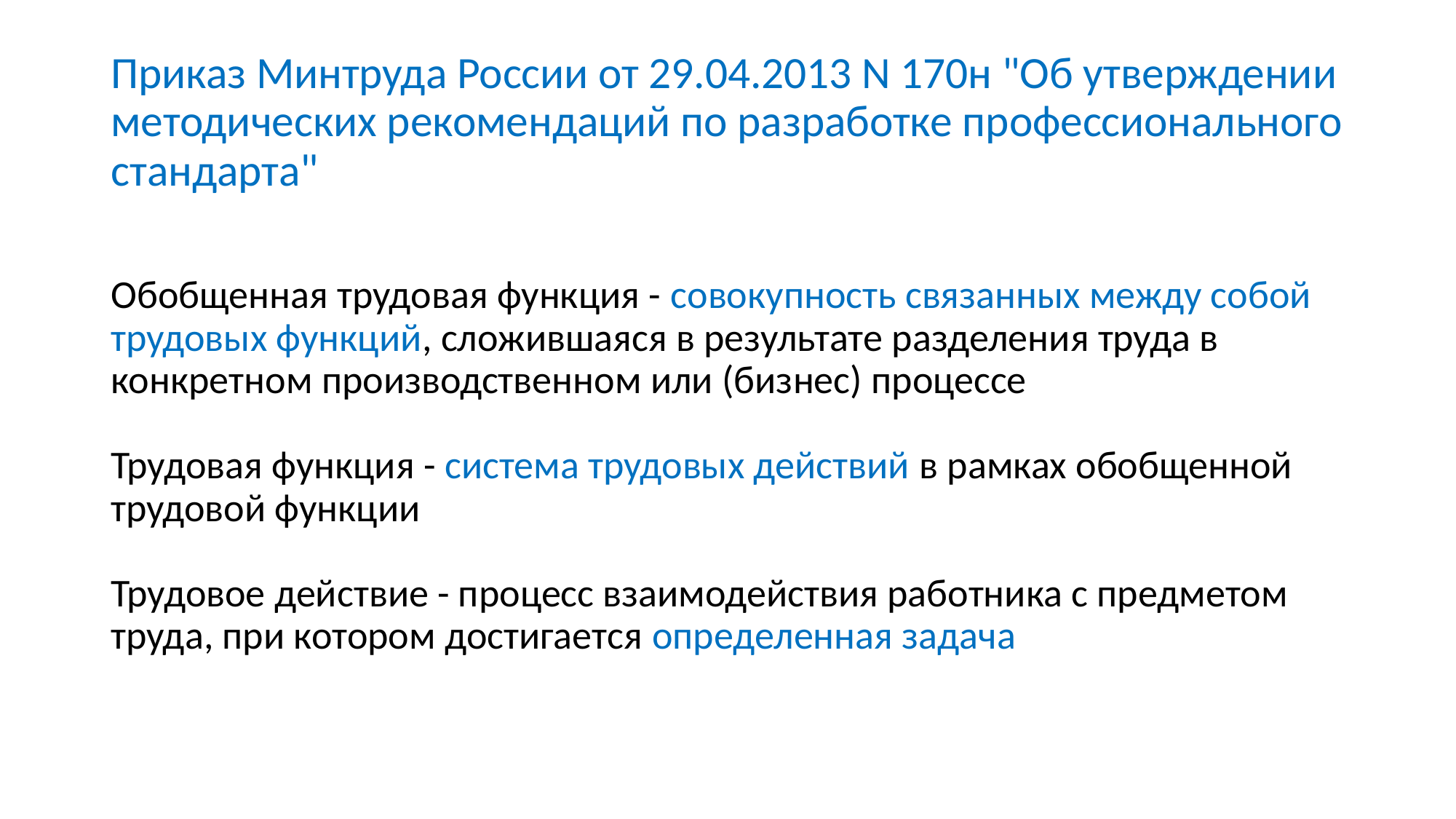

# Приказ Минтруда России от 29.04.2013 N 170н "Об утверждении методических рекомендаций по разработке профессионального стандарта"

Обобщенная трудовая функция - совокупность связанных между собой трудовых функций, сложившаяся в результате разделения труда в конкретном производственном или (бизнес) процессе

Трудовая функция - система трудовых действий в рамках обобщенной трудовой функции

Трудовое действие - процесс взаимодействия работника с предметом труда, при котором достигается определенная задача